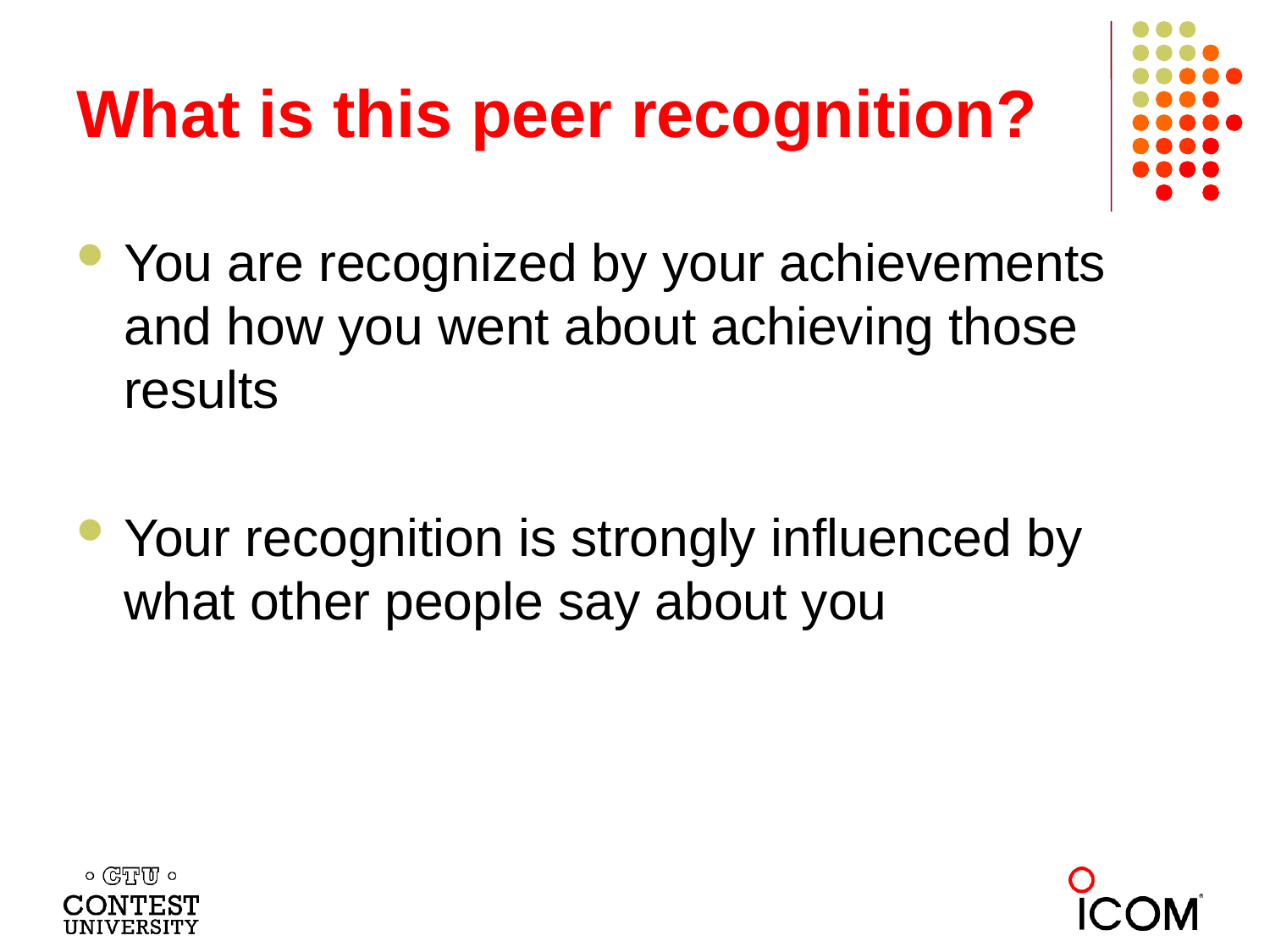

# What is this peer recognition?
You are recognized by your achievements and how you went about achieving those results

Your recognition is strongly influenced by what other people say about you